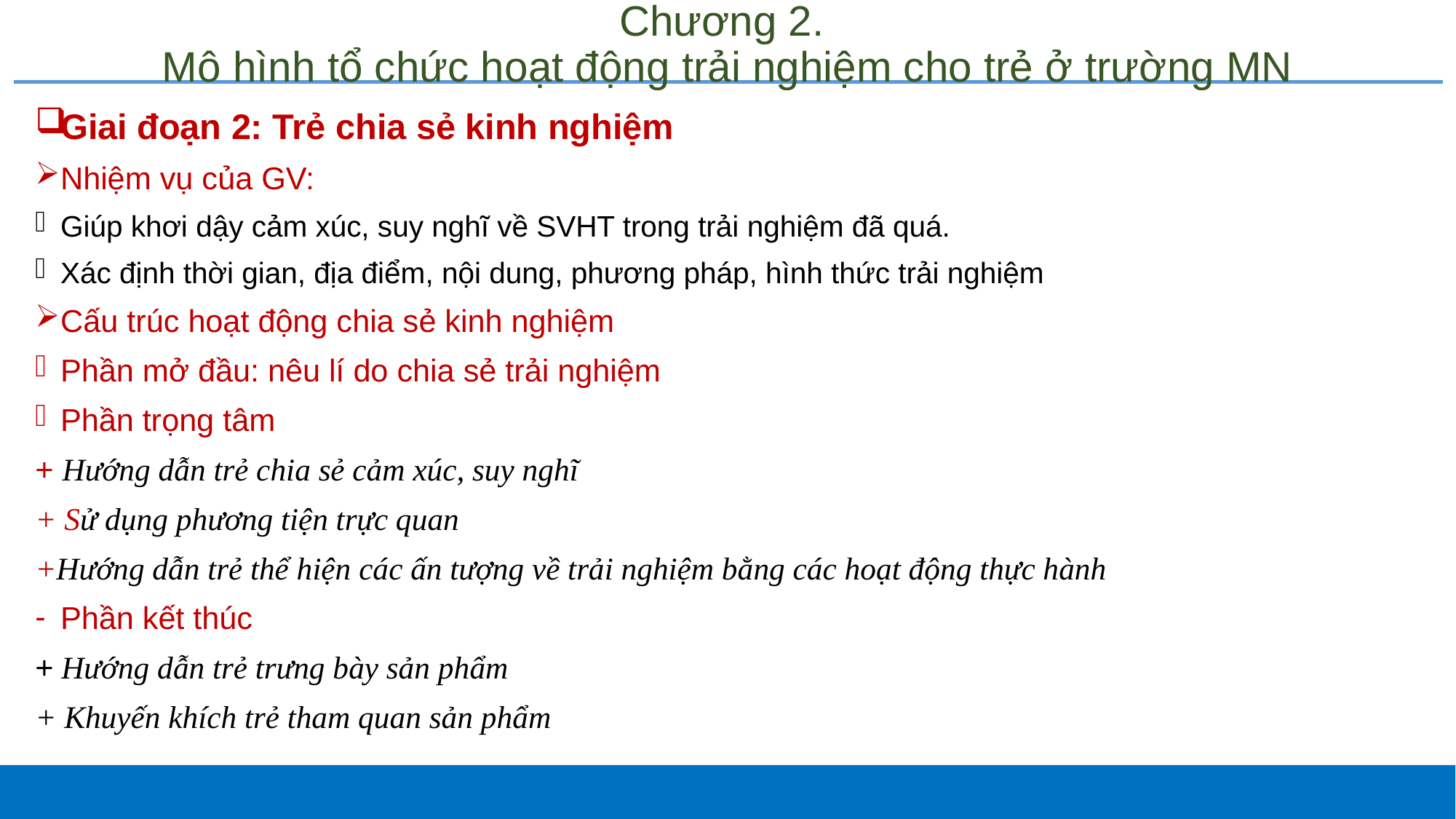

# Chương 2. Mô hình tổ chức hoạt động trải nghiệm cho trẻ ở trường MN
Giai đoạn 2: Trẻ chia sẻ kinh nghiệm
Nhiệm vụ của GV:
Giúp khơi dậy cảm xúc, suy nghĩ về SVHT trong trải nghiệm đã quá.
Xác định thời gian, địa điểm, nội dung, phương pháp, hình thức trải nghiệm
Cấu trúc hoạt động chia sẻ kinh nghiệm
Phần mở đầu: nêu lí do chia sẻ trải nghiệm
Phần trọng tâm
+ Hướng dẫn trẻ chia sẻ cảm xúc, suy nghĩ
+ Sử dụng phương tiện trực quan
+Hướng dẫn trẻ thể hiện các ấn tượng về trải nghiệm bằng các hoạt động thực hành
Phần kết thúc
+ Hướng dẫn trẻ trưng bày sản phẩm
+ Khuyến khích trẻ tham quan sản phẩm